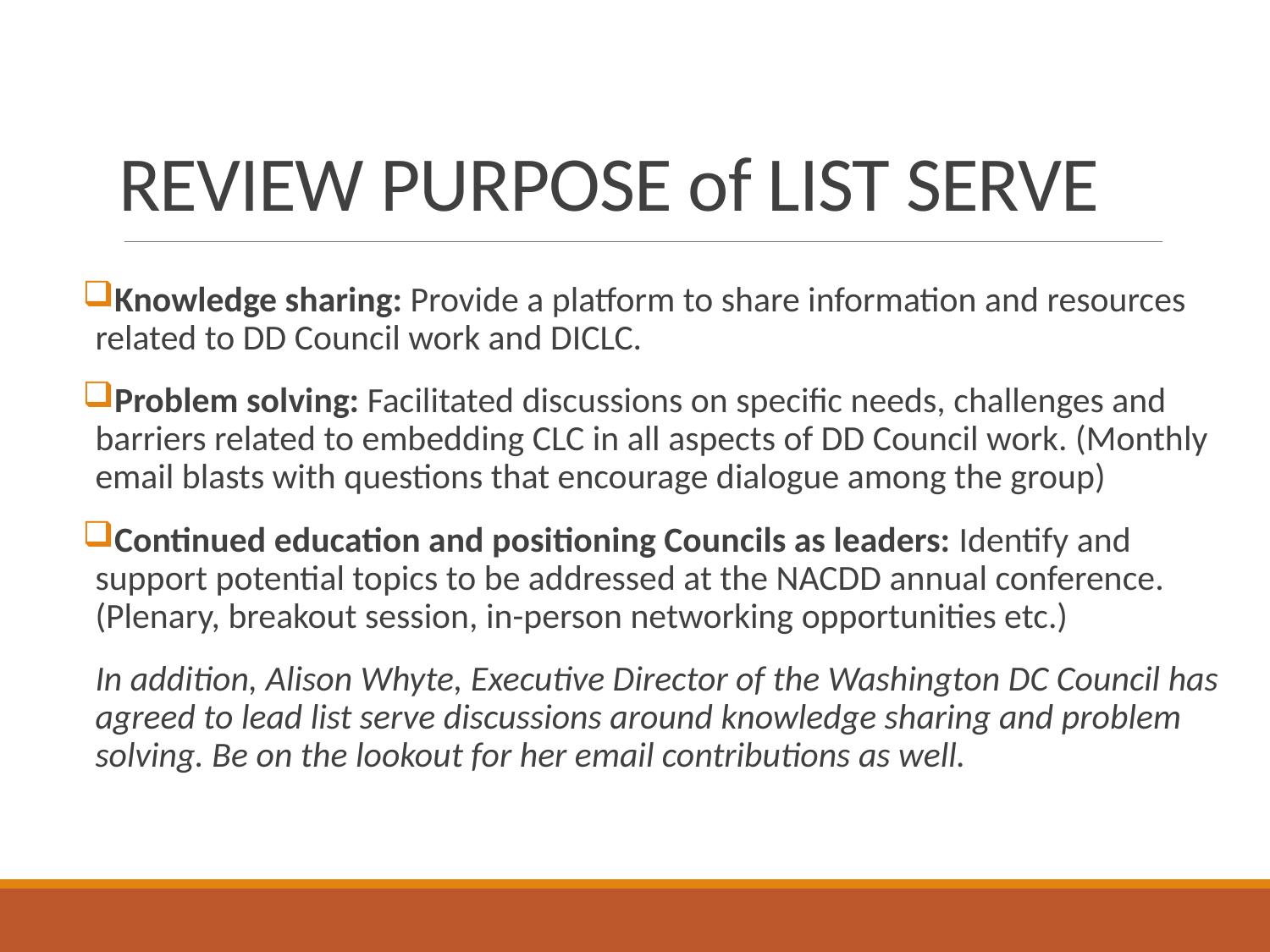

# REVIEW PURPOSE of LIST SERVE
Knowledge sharing: Provide a platform to share information and resources related to DD Council work and DICLC.
Problem solving: Facilitated discussions on specific needs, challenges and barriers related to embedding CLC in all aspects of DD Council work. (Monthly email blasts with questions that encourage dialogue among the group)
Continued education and positioning Councils as leaders: Identify and support potential topics to be addressed at the NACDD annual conference. (Plenary, breakout session, in-person networking opportunities etc.)
In addition, Alison Whyte, Executive Director of the Washington DC Council has agreed to lead list serve discussions around knowledge sharing and problem solving. Be on the lookout for her email contributions as well.